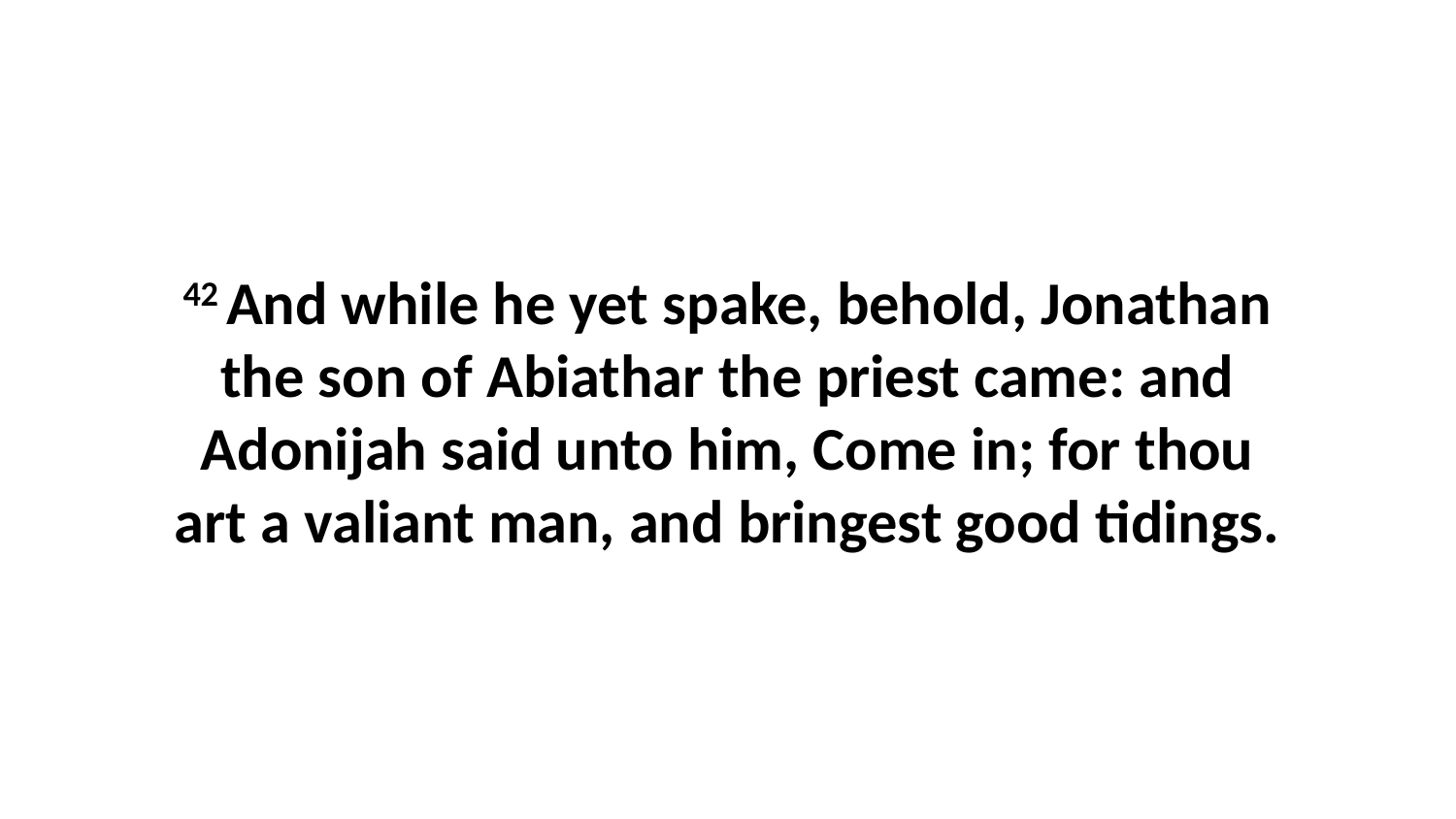

42 And while he yet spake, behold, Jonathan the son of Abiathar the priest came: and Adonijah said unto him, Come in; for thou art a valiant man, and bringest good tidings.